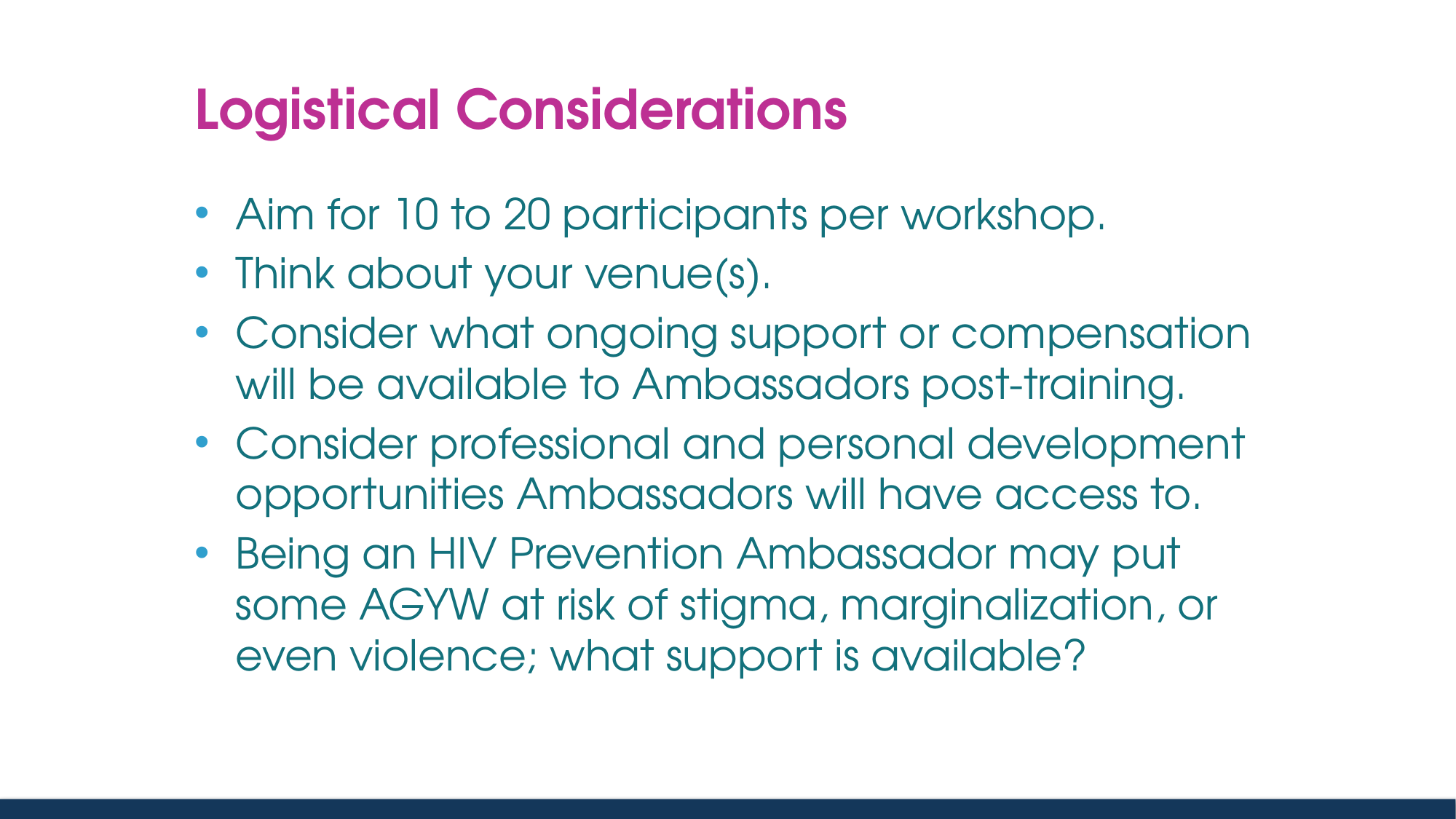

# Logistical Considerations
Aim for 10 to 20 participants per workshop.
Think about your venue(s).
Consider what ongoing support or compensation will be available to Ambassadors post-training.
Consider professional and personal development opportunities Ambassadors will have access to.
Being an HIV Prevention Ambassador may put some AGYW at risk of stigma, marginalization, or even violence; what support is available?